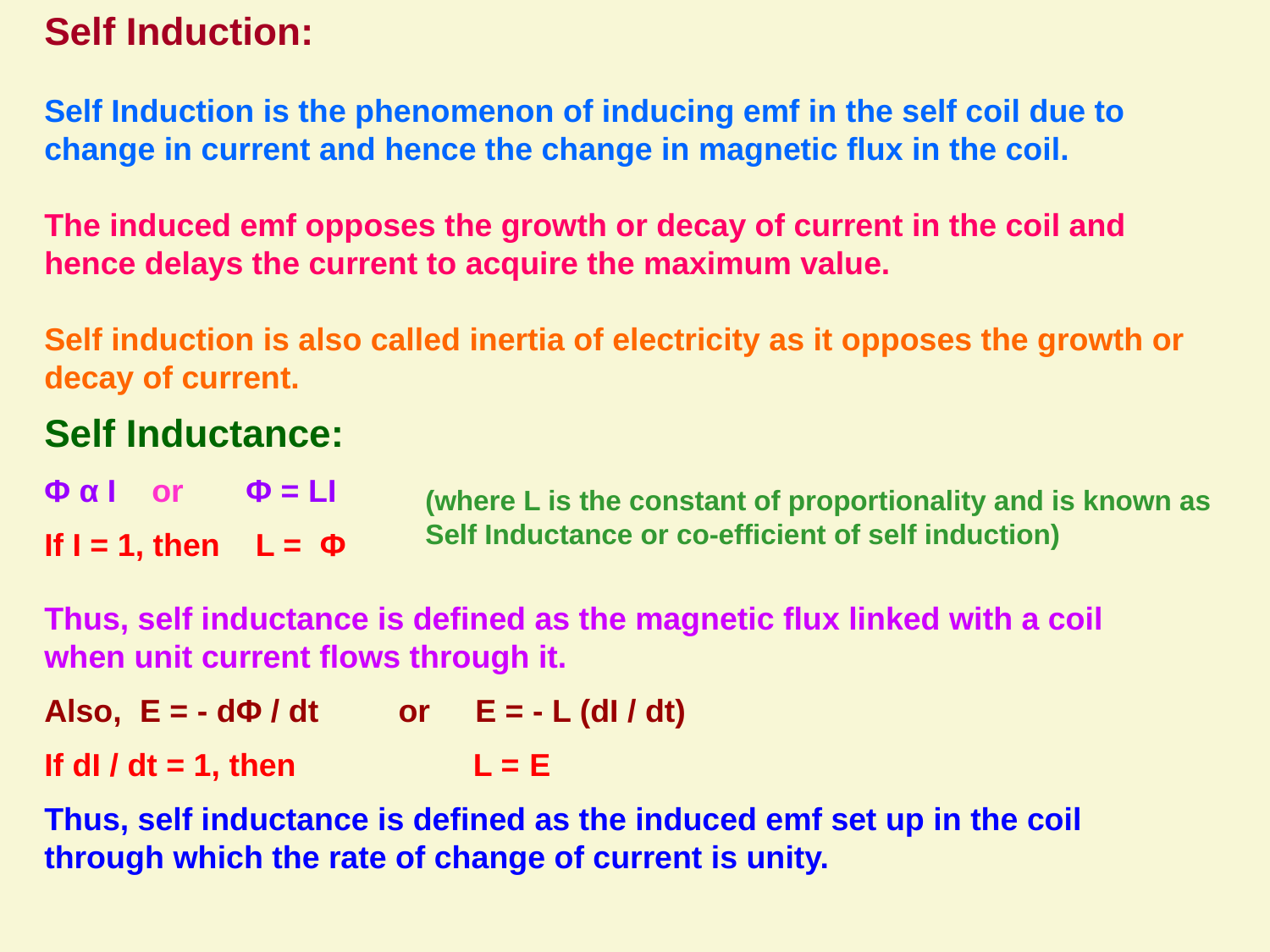

Self Induction:

Self Induction is the phenomenon of inducing emf in the self coil due to change in current and hence the change in magnetic flux in the coil.

The induced emf opposes the growth or decay of current in the coil and hence delays the current to acquire the maximum value.

Self induction is also called inertia of electricity as it opposes the growth or decay of current.
Self Inductance:
Φ α I    or       Φ = LI
If I = 1, then    L =  Φ
(where L is the constant of proportionality and is known as Self Inductance or co-efficient of self induction)
Thus, self inductance is defined as the magnetic flux linked with a coil when unit current flows through it.
Also,  E = - dΦ / dt         or     E = - L (dI / dt)
If dI / dt = 1, then                    L = E
Thus, self inductance is defined as the induced emf set up in the coil through which the rate of change of current is unity.